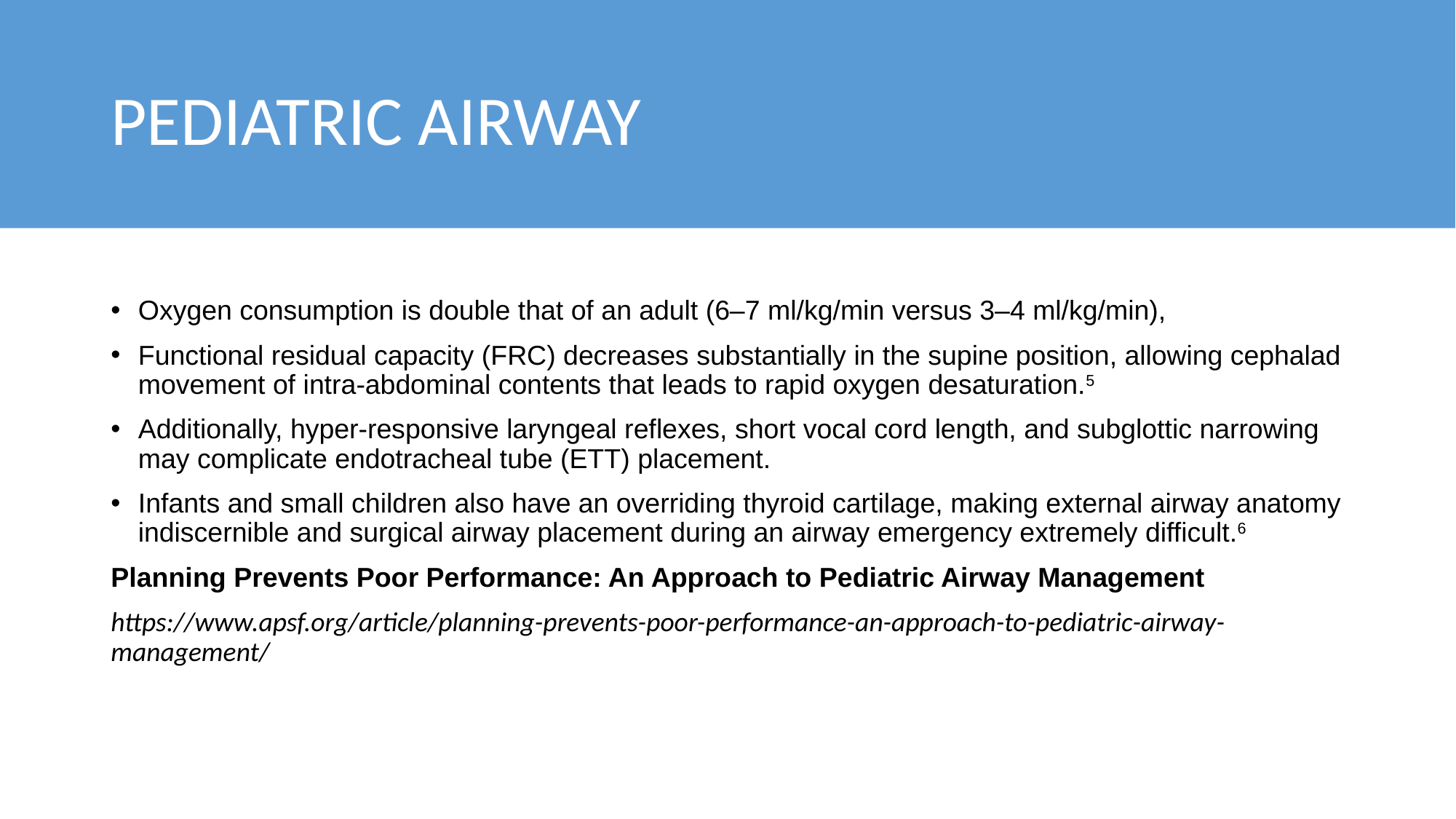

# PEDIATRIC AIRWAY
Oxygen consumption is double that of an adult (6–7 ml/kg/min versus 3–4 ml/kg/min),
Functional residual capacity (FRC) decreases substantially in the supine position, allowing cephalad movement of intra-abdominal contents that leads to rapid oxygen desaturation.5
Additionally, hyper-responsive laryngeal reflexes, short vocal cord length, and subglottic narrowing may complicate endotracheal tube (ETT) placement.
Infants and small children also have an overriding thyroid cartilage, making external airway anatomy indiscernible and surgical airway placement during an airway emergency extremely difficult.6
Planning Prevents Poor Performance: An Approach to Pediatric Airway Management
https://www.apsf.org/article/planning-prevents-poor-performance-an-approach-to-pediatric-airway-management/